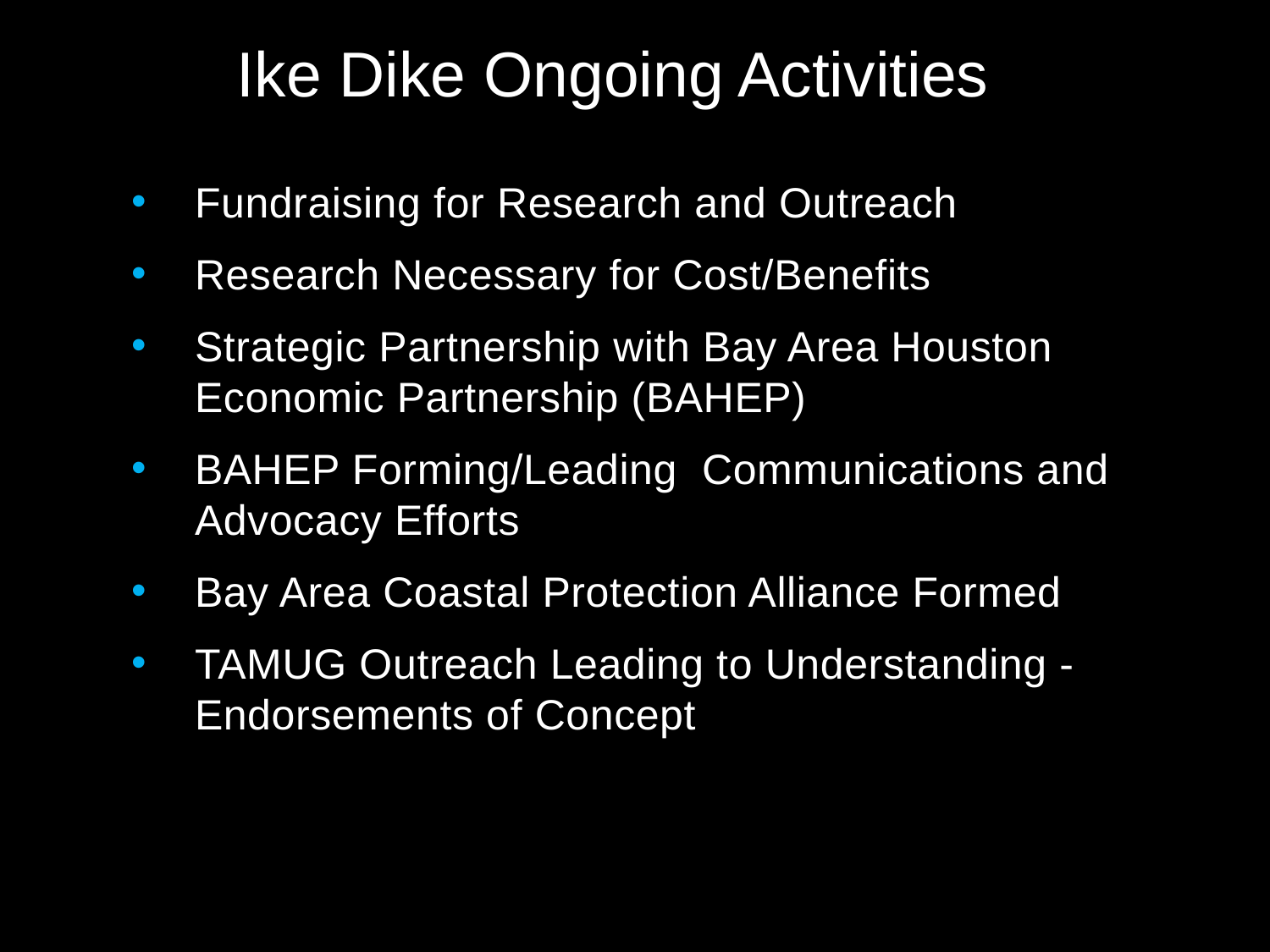

# Ike Dike Ongoing Activities
Fundraising for Research and Outreach
Research Necessary for Cost/Benefits
Strategic Partnership with Bay Area Houston Economic Partnership (BAHEP)
BAHEP Forming/Leading  Communications and Advocacy Efforts
Bay Area Coastal Protection Alliance Formed
TAMUG Outreach Leading to Understanding - Endorsements of Concept